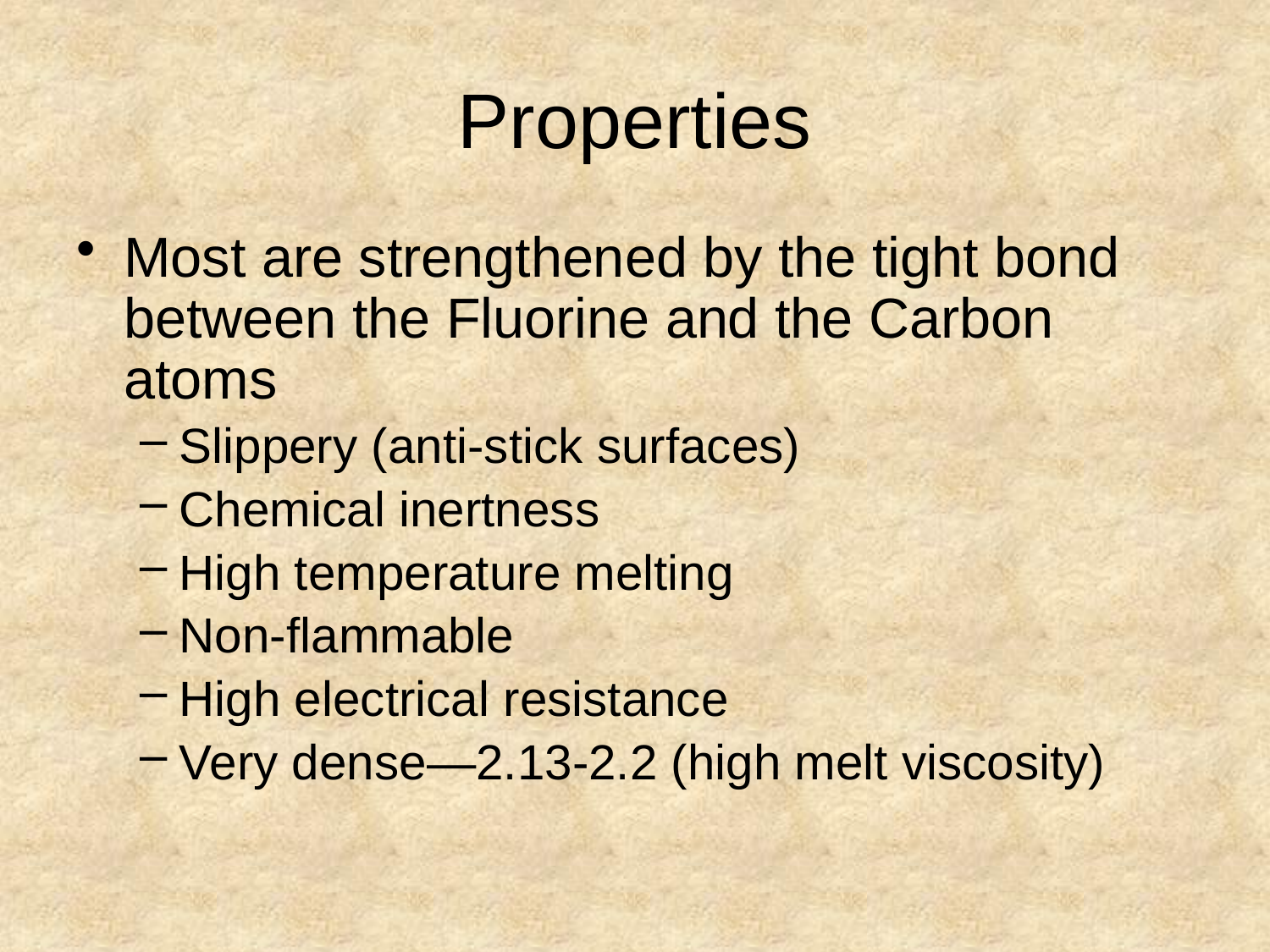

# Properties
Most are strengthened by the tight bond between the Fluorine and the Carbon atoms
Slippery (anti-stick surfaces)
Chemical inertness
High temperature melting
Non-flammable
High electrical resistance
Very dense—2.13-2.2 (high melt viscosity)